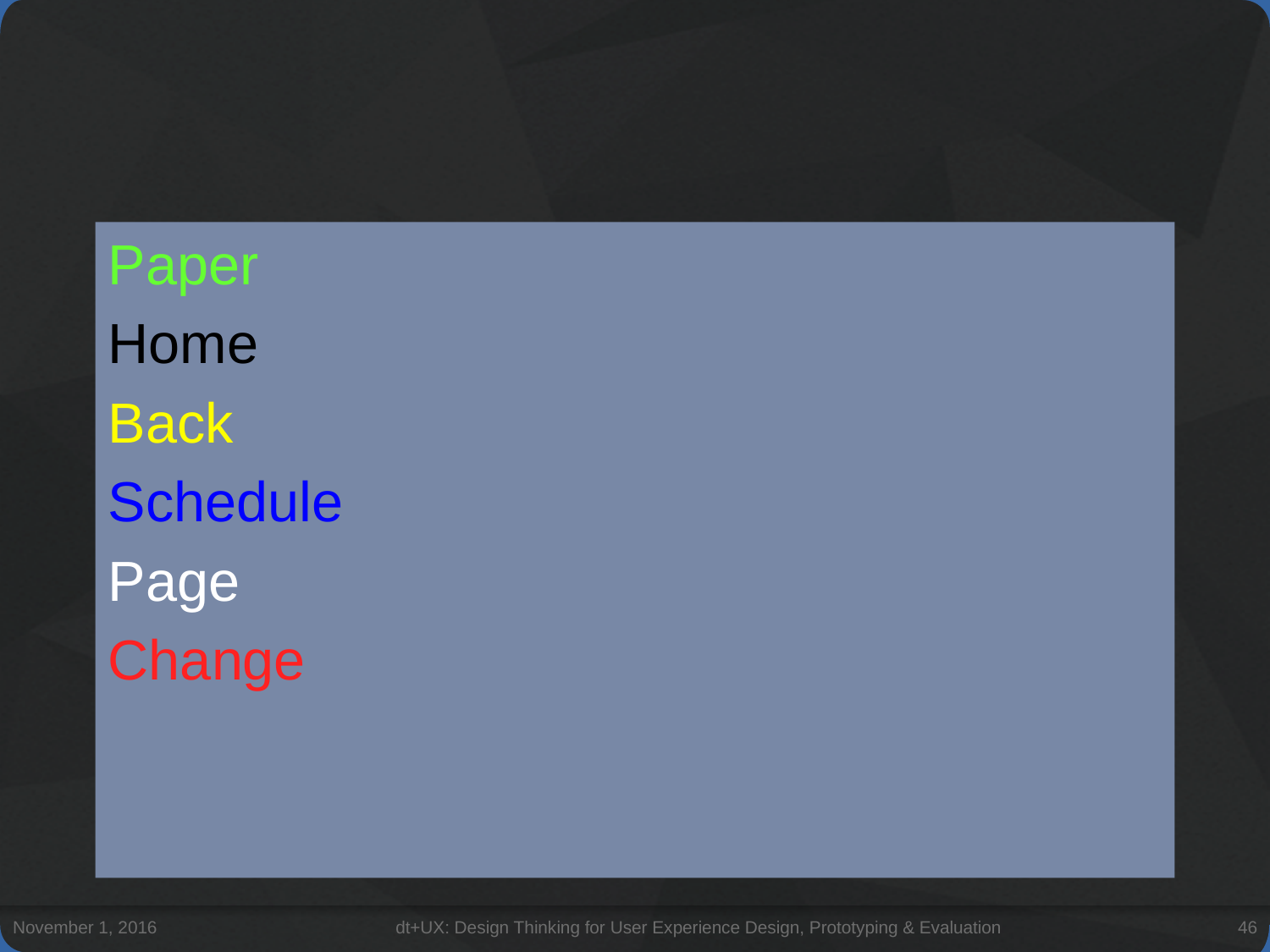

Paper
Home
Back
Schedule
Page
Change
November 1, 2016
dt+UX: Design Thinking for User Experience Design, Prototyping & Evaluation
46